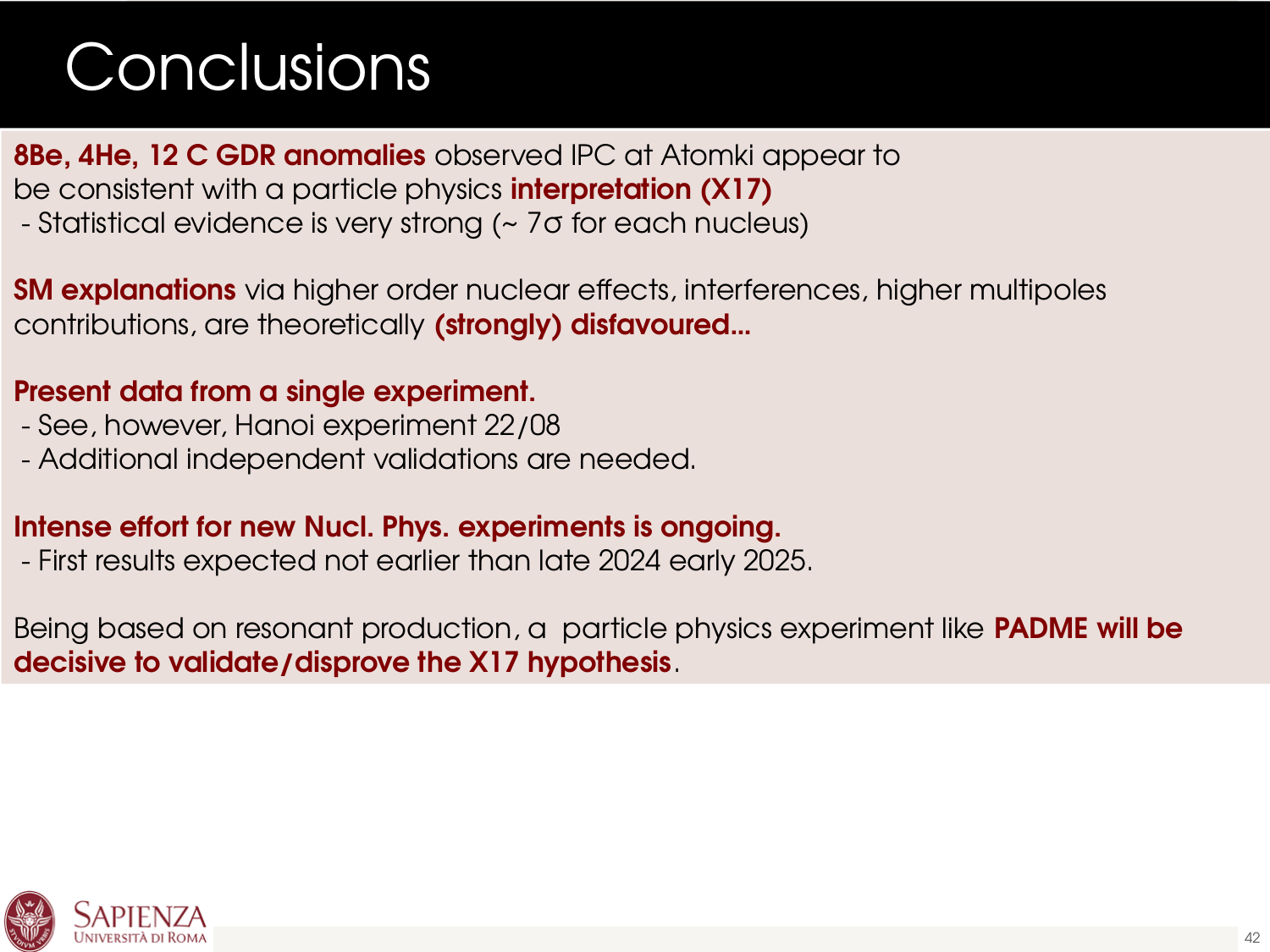

# Conclusions
8Be, 4He, 12 C GDR anomalies observed IPC at Atomki appear to
be consistent with a particle physics interpretation (X17)
 - Statistical evidence is very strong (~ 7σ for each nucleus)

SM explanations via higher order nuclear effects, interferences, higher multipoles contributions, are theoretically (strongly) disfavoured…

Present data from a single experiment.
 - See, however, Hanoi experiment 22/08
 - Additional independent validations are needed.

Intense effort for new Nucl. Phys. experiments is ongoing.
 - First results expected not earlier than late 2024 early 2025.

Being based on resonant production, a  particle physics experiment like PADME will be decisive to validate/disprove the X17 hypothesis.
42